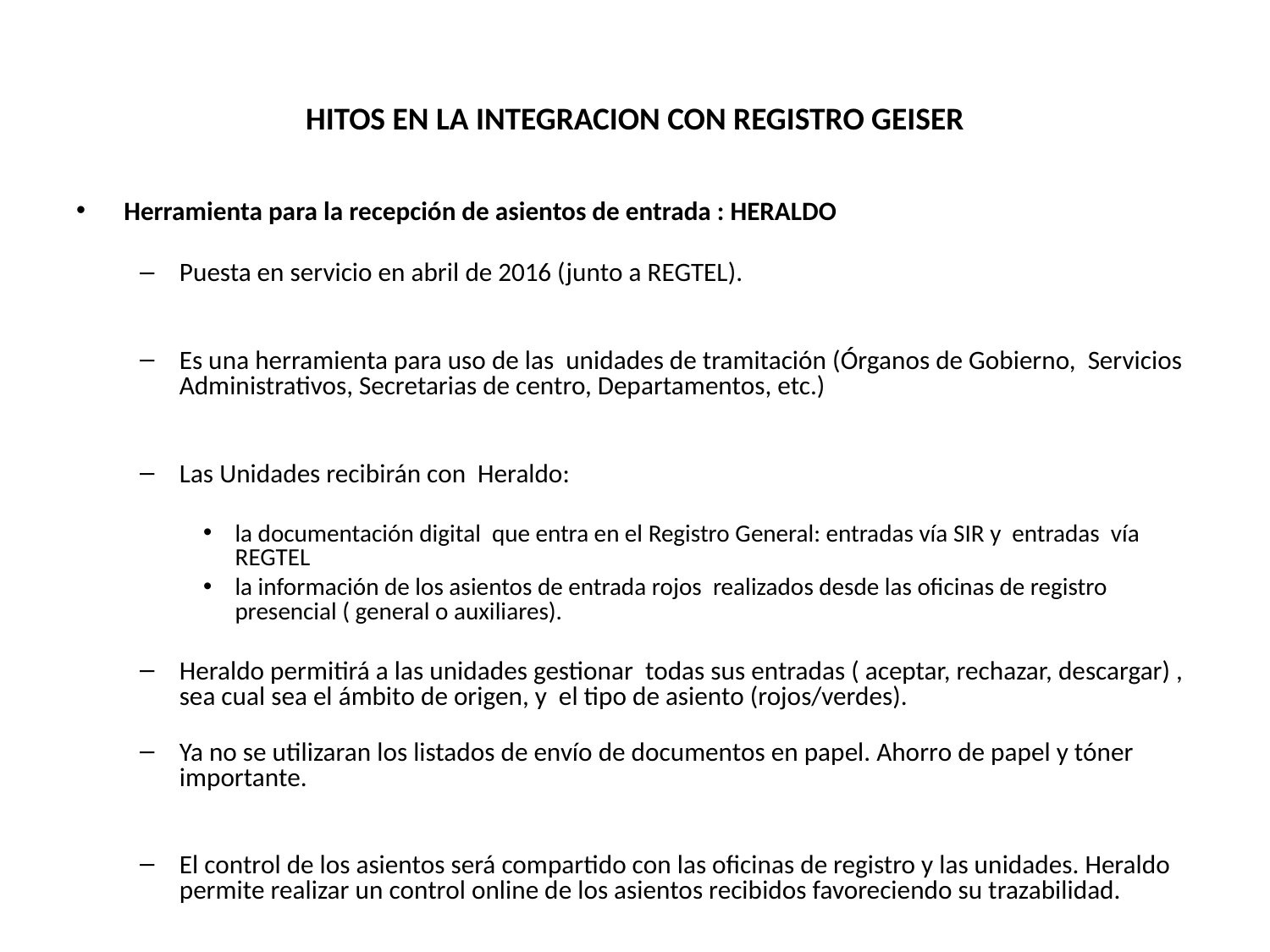

# HITOS EN LA INTEGRACION CON REGISTRO GEISER
Herramienta para la recepción de asientos de entrada : HERALDO

Puesta en servicio en abril de 2016 (junto a REGTEL).

Es una herramienta para uso de las  unidades de tramitación (Órganos de Gobierno,  Servicios Administrativos, Secretarias de centro, Departamentos, etc.)

Las Unidades recibirán con  Heraldo:
la documentación digital  que entra en el Registro General: entradas vía SIR y  entradas  vía REGTEL
la información de los asientos de entrada rojos  realizados desde las oficinas de registro presencial ( general o auxiliares).
Heraldo permitirá a las unidades gestionar  todas sus entradas ( aceptar, rechazar, descargar) , sea cual sea el ámbito de origen, y  el tipo de asiento (rojos/verdes).
Ya no se utilizaran los listados de envío de documentos en papel. Ahorro de papel y tóner importante.

El control de los asientos será compartido con las oficinas de registro y las unidades. Heraldo permite realizar un control online de los asientos recibidos favoreciendo su trazabilidad.